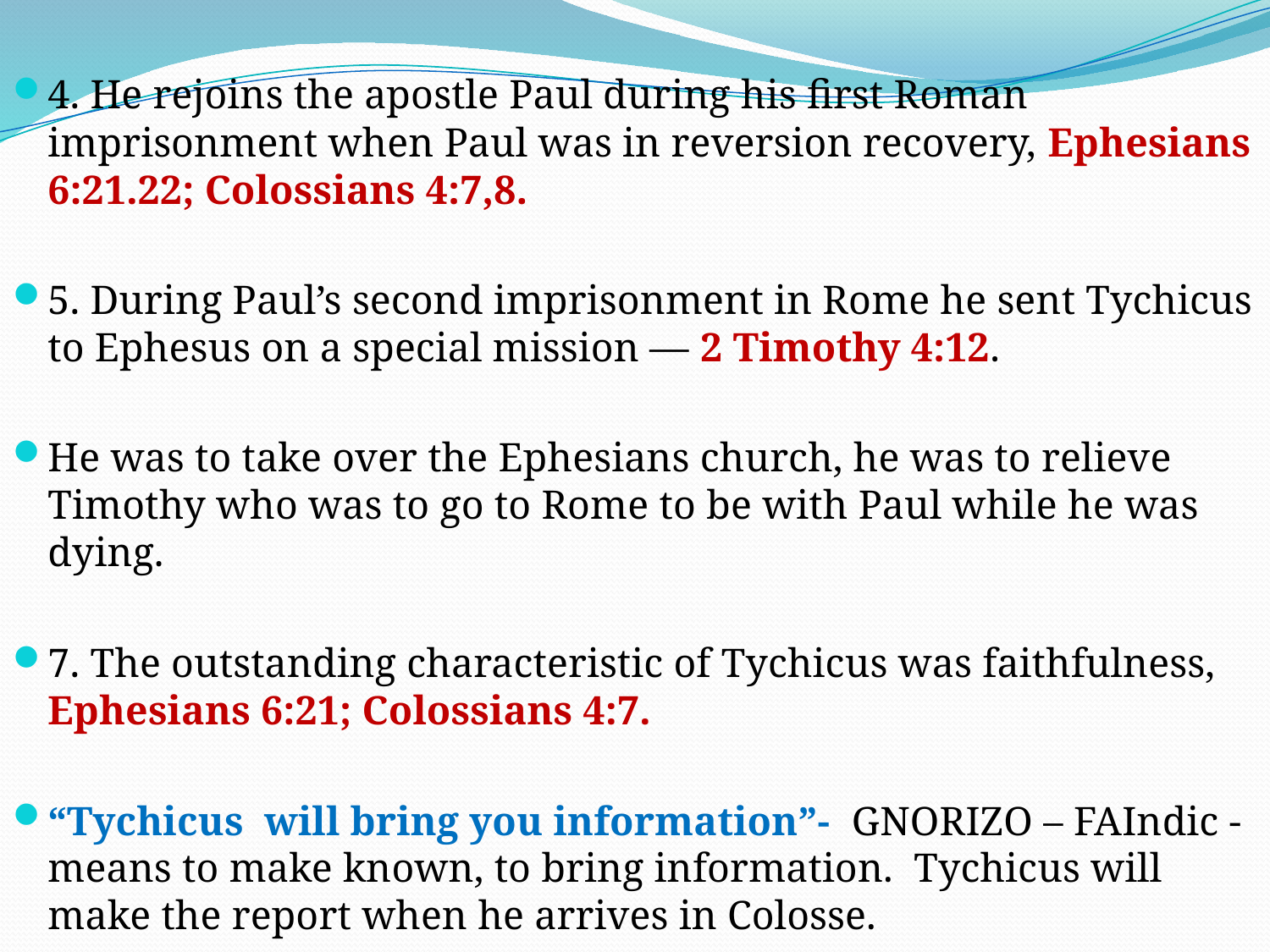

4. He rejoins the apostle Paul during his first Roman imprisonment when Paul was in reversion recovery, Ephesians 6:21.22; Colossians 4:7,8.

5. During Paul’s second imprisonment in Rome he sent Tychicus to Ephesus on a special mission — 2 Timothy 4:12.

He was to take over the Ephesians church, he was to relieve Timothy who was to go to Rome to be with Paul while he was dying.

7. The outstanding characteristic of Tychicus was faithfulness, Ephesians 6:21; Colossians 4:7.

“Tychicus  will bring you information”-  GNORIZO – FAIndic - means to make known, to bring information.  Tychicus will make the report when he arrives in Colosse.